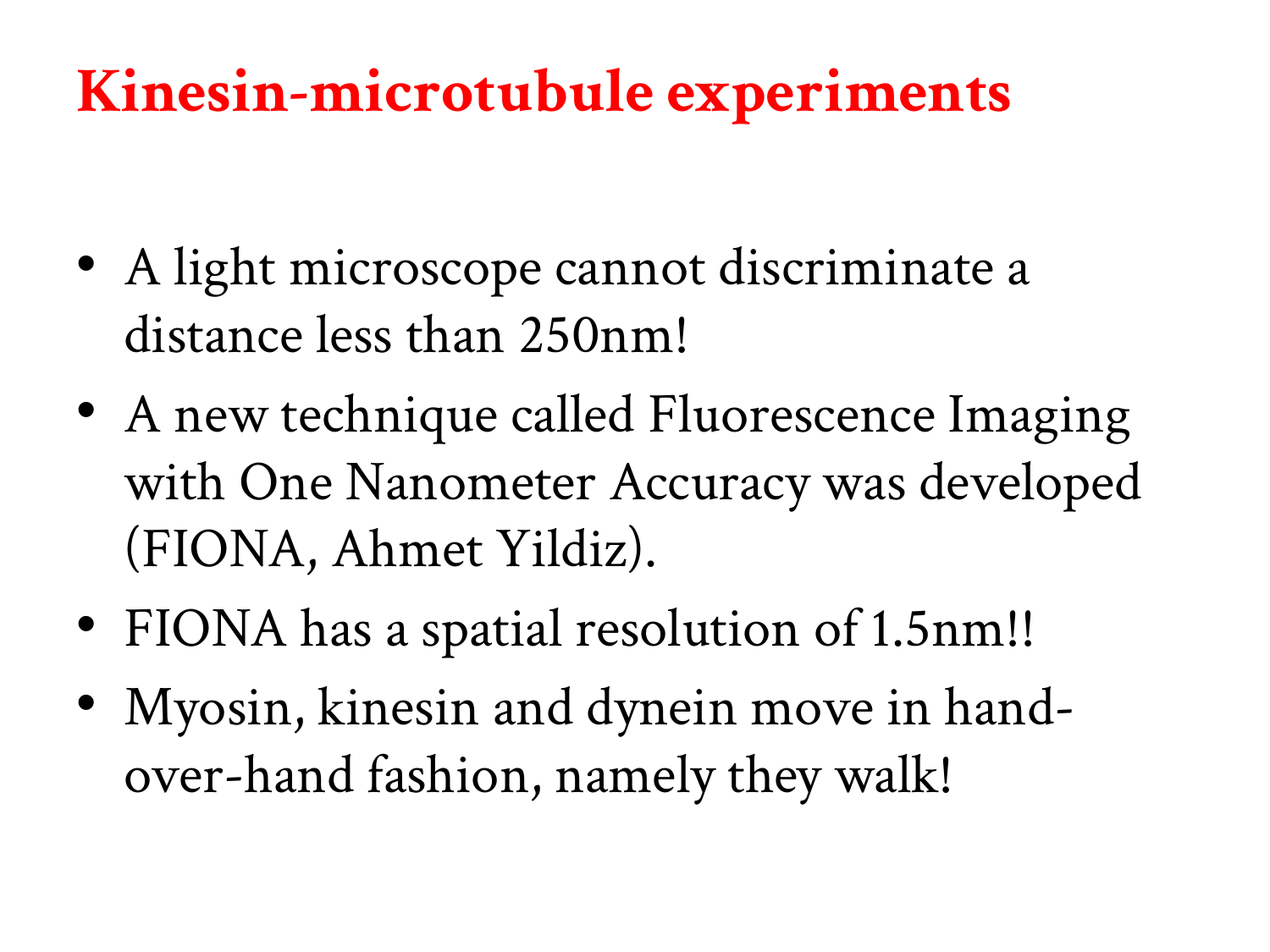

# Kinesin-microtubule experiments
A light microscope cannot discriminate a distance less than 250nm!
A new technique called Fluorescence Imaging with One Nanometer Accuracy was developed (FIONA, Ahmet Yildiz).
FIONA has a spatial resolution of 1.5nm!!
Myosin, kinesin and dynein move in hand-over-hand fashion, namely they walk!